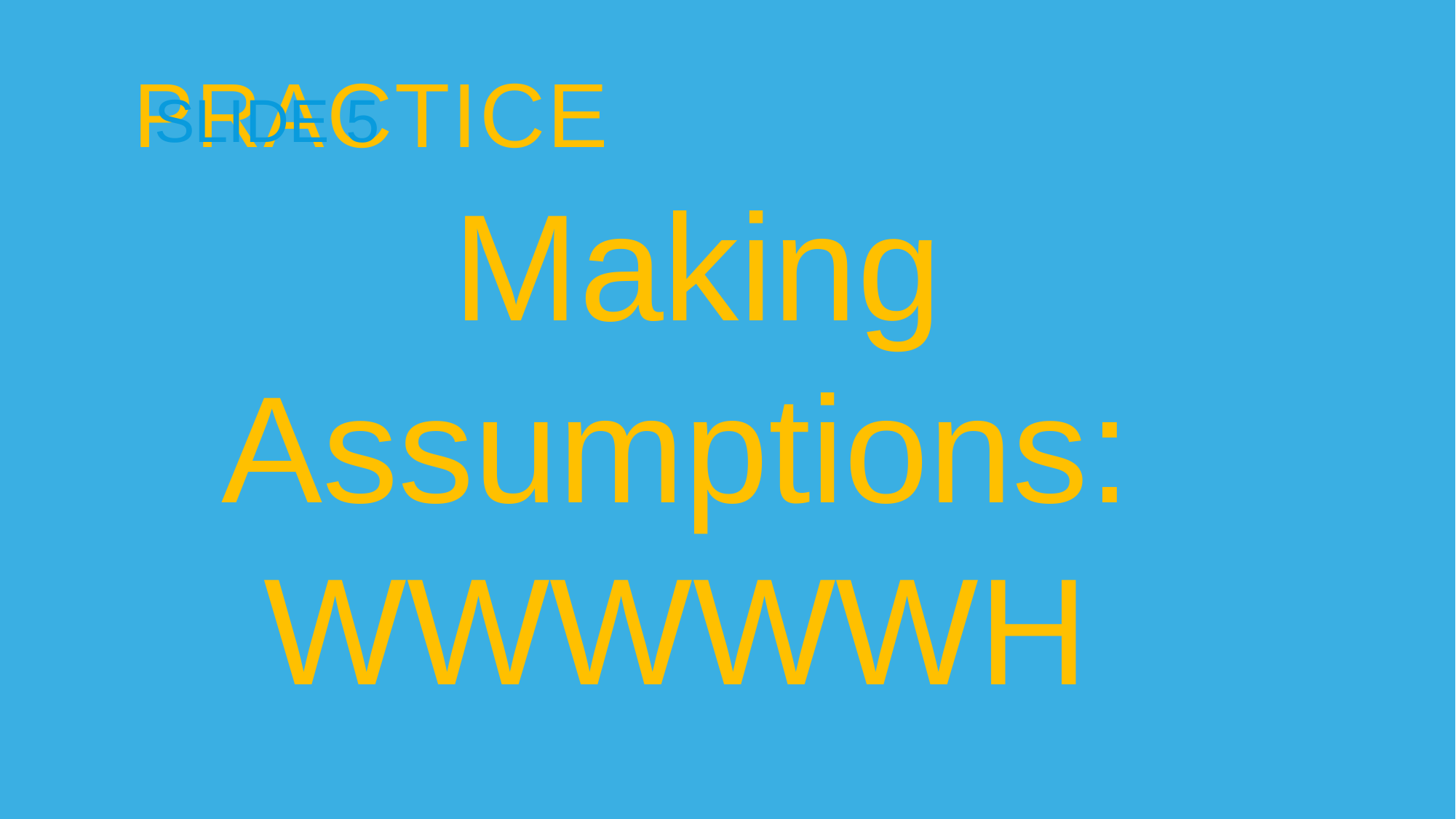

# Slide 5
Practice
 Making Assumptions:
WWWWWH